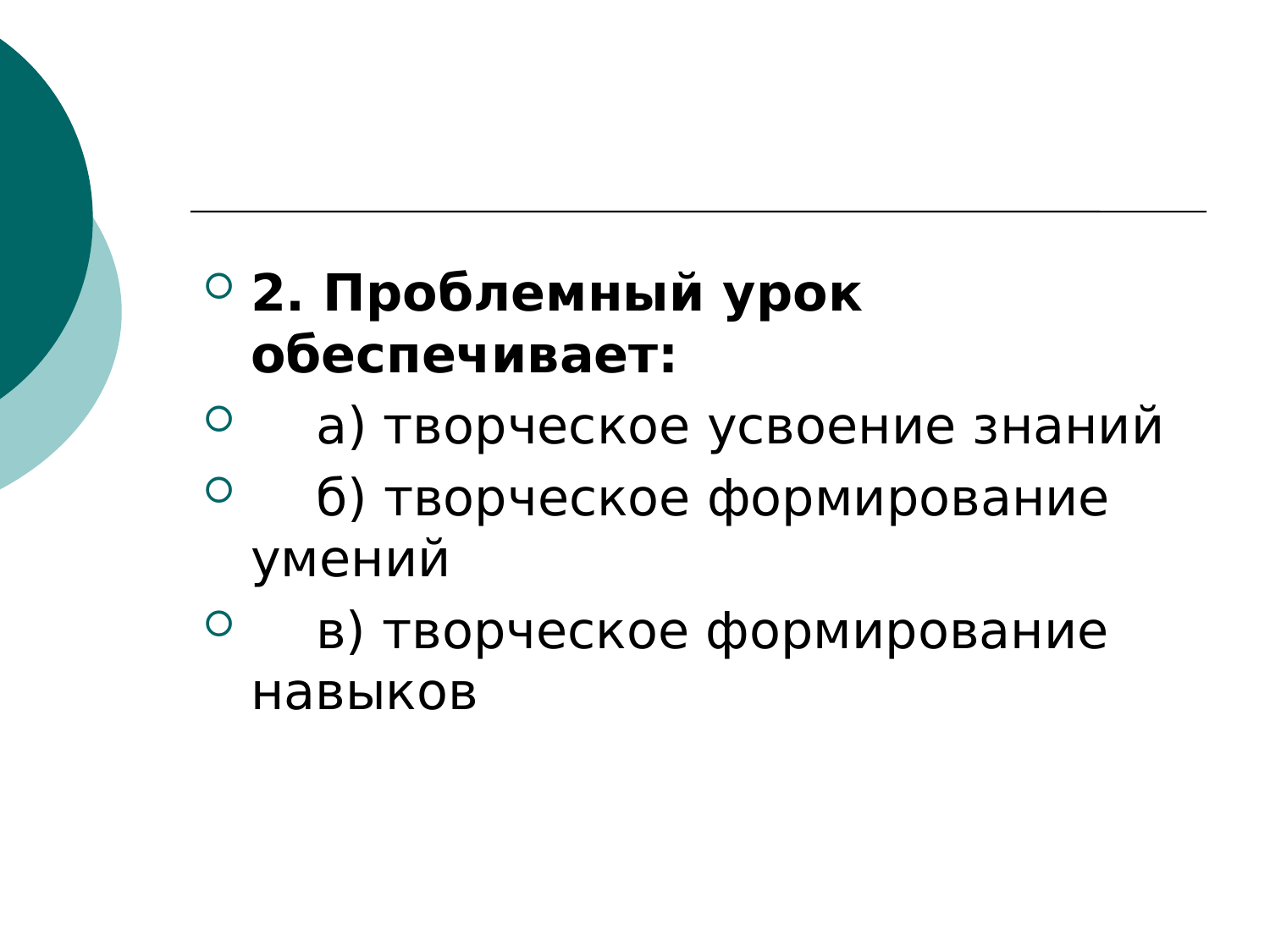

2. Проблемный урок обеспечивает:
    а) творческое усвоение знаний
    б) творческое формирование умений
    в) творческое формирование навыков